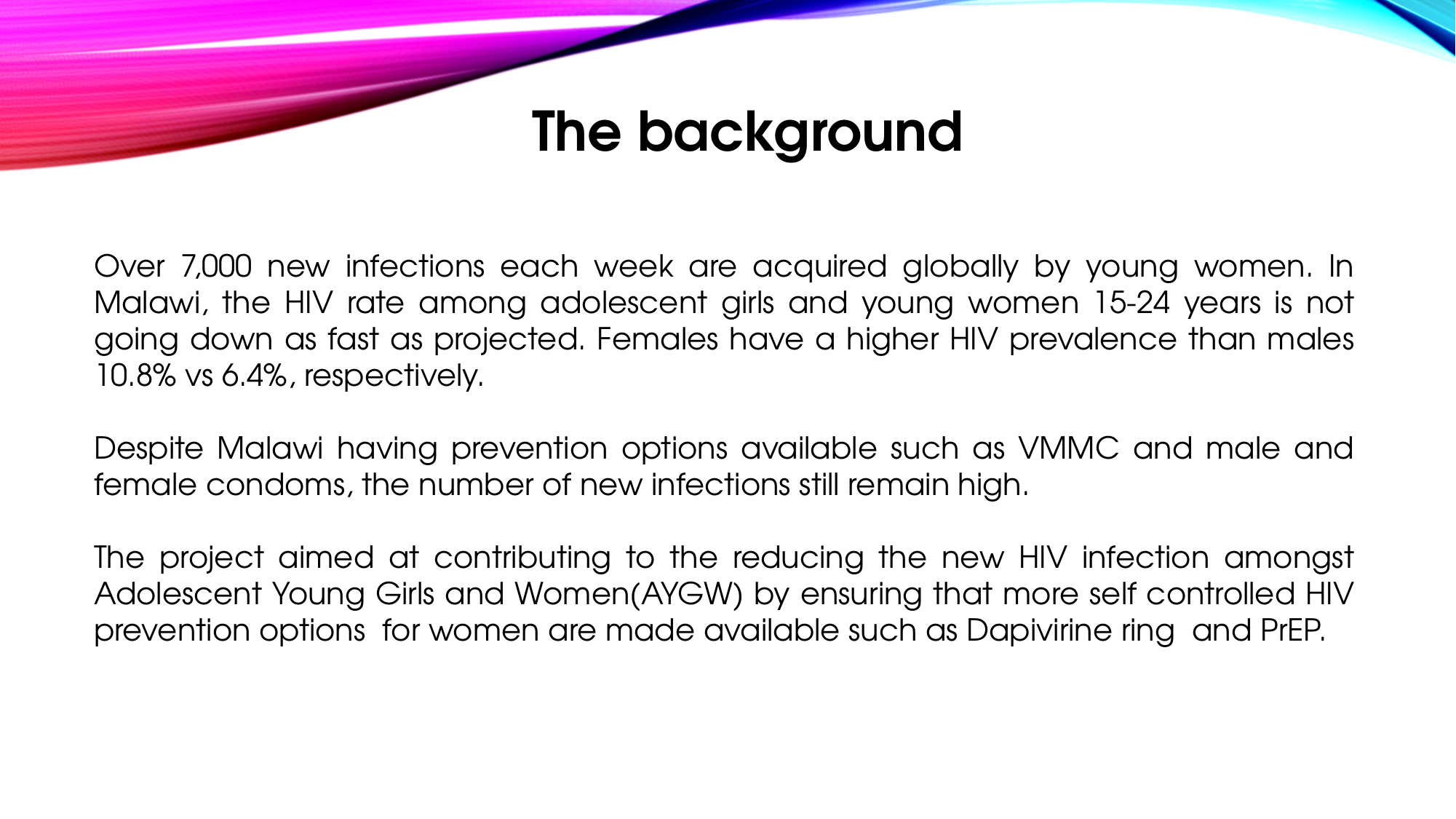

The background
Over 7,000 new infections each week are acquired globally by young women. In Malawi, the HIV rate among adolescent girls and young women 15-24 years is not going down as fast as projected. Females have a higher HIV prevalence than males 10.8% vs 6.4%, respectively.

Despite Malawi having prevention options available such as VMMC and male and female condoms, the number of new infections still remain high.

The project aimed at contributing to the reducing the new HIV infection amongst Adolescent Young Girls and Women(AYGW) by ensuring that more self controlled HIV prevention options  for women are made available such as Dapivirine ring  and PrEP.